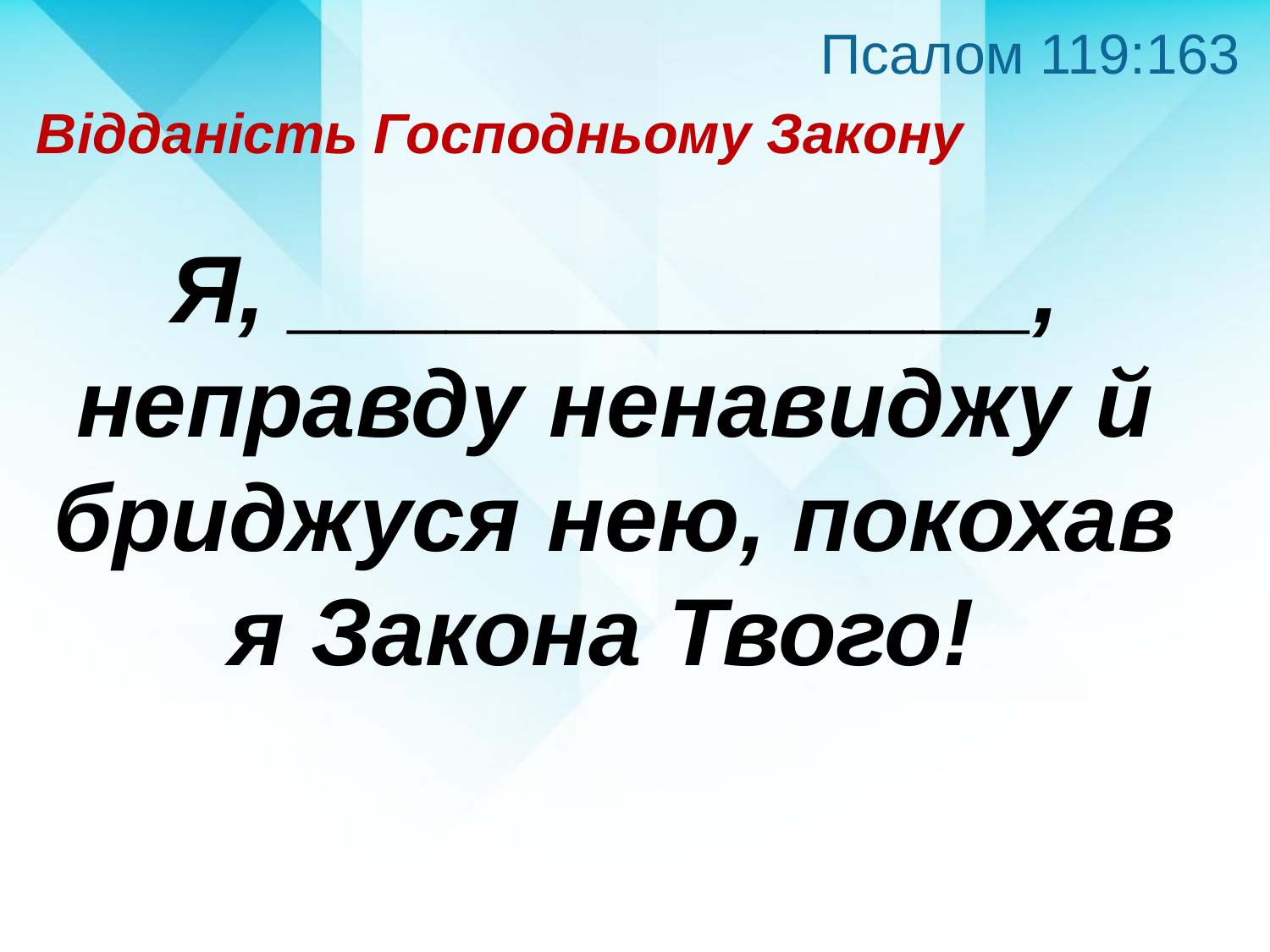

Псалом 119:163

Відданість Господньому Закону

Я, ______________, неправду ненавиджу й бриджуся нею, покохав я Закона Твого!